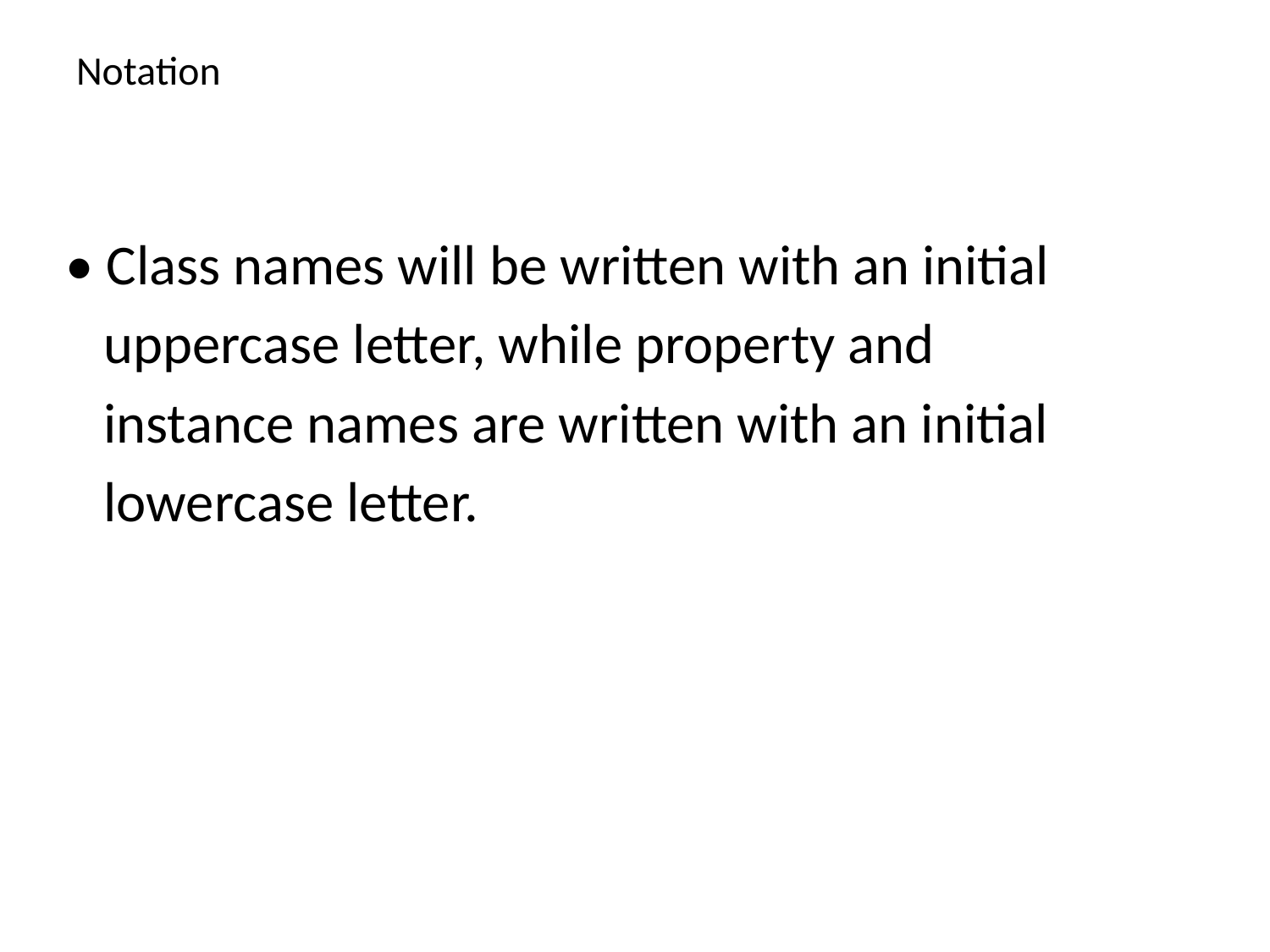

# Notation
• Class names will be written with an initial
   uppercase letter, while property and
   instance names are written with an initial
   lowercase letter.